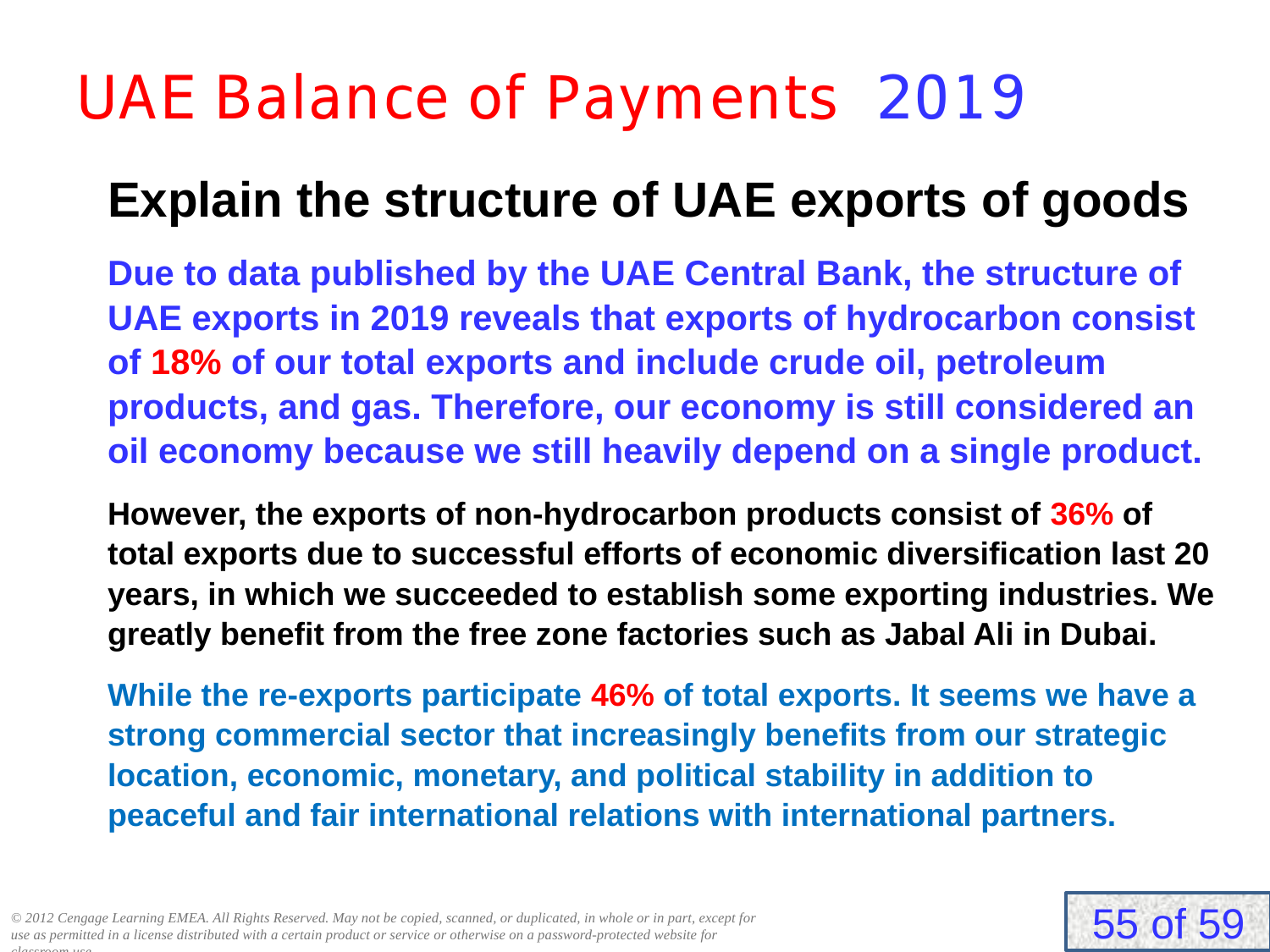

# UAE Balance of Payments  2019
Explain the structure of UAE exports of goods
Due to data published by the UAE Central Bank, the structure of UAE exports in 2019 reveals that exports of hydrocarbon consist of 18% of our total exports and include crude oil, petroleum products, and gas. Therefore, our economy is still considered an oil economy because we still heavily depend on a single product.
However, the exports of non-hydrocarbon products consist of 36% of total exports due to successful efforts of economic diversification last 20 years, in which we succeeded to establish some exporting industries. We greatly benefit from the free zone factories such as Jabal Ali in Dubai.
While the re-exports participate 46% of total exports. It seems we have a strong commercial sector that increasingly benefits from our strategic location, economic, monetary, and political stability in addition to peaceful and fair international relations with international partners.